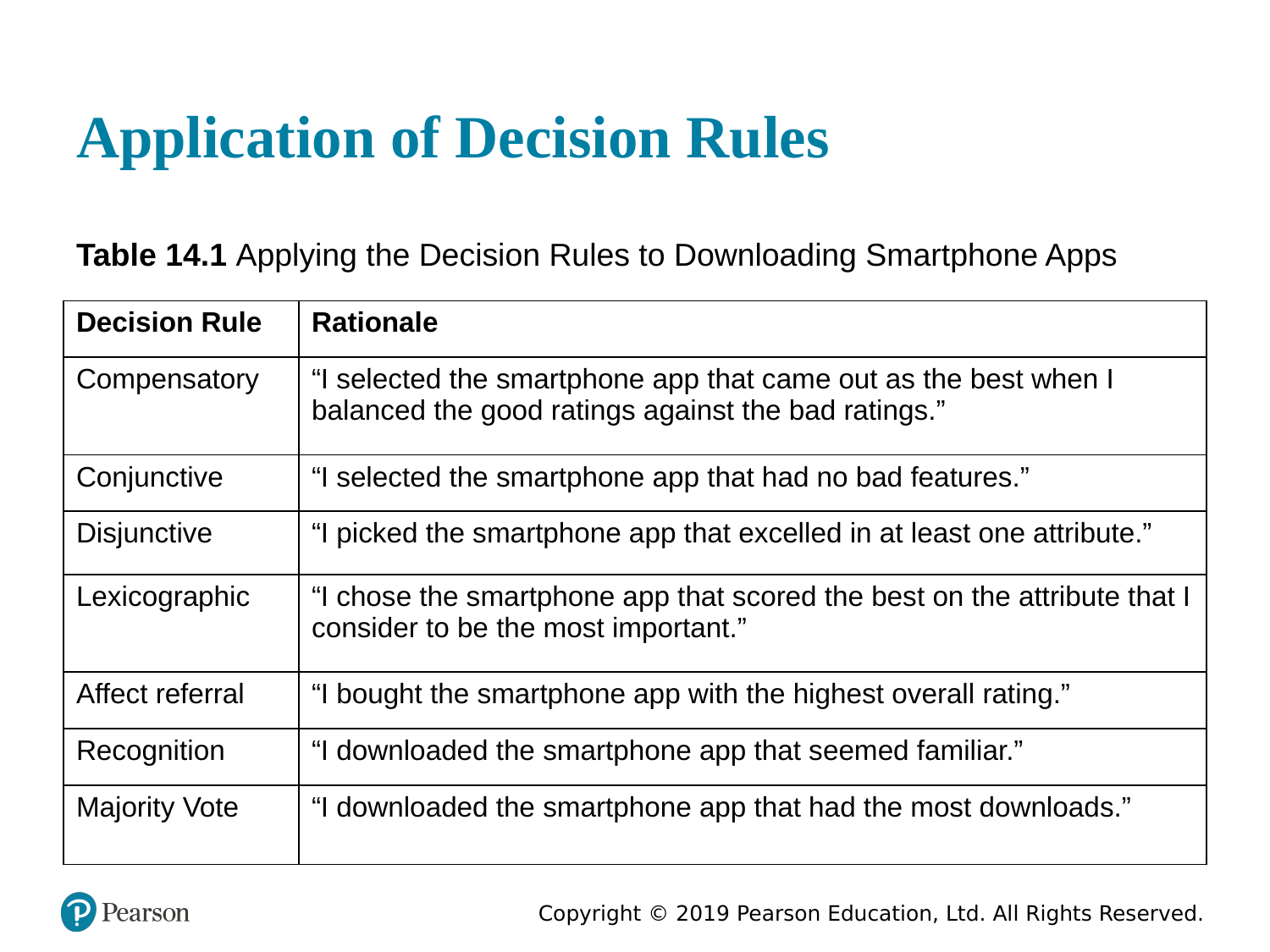

# Application of Decision Rules
Table 14.1 Applying the Decision Rules to Downloading Smartphone Apps
| Decision Rule | Rationale |
| --- | --- |
| Compensatory | “I selected the smartphone app that came out as the best when I balanced the good ratings against the bad ratings.” |
| Conjunctive | “I selected the smartphone app that had no bad features.” |
| Disjunctive | “I picked the smartphone app that excelled in at least one attribute.” |
| Lexicographic | “I chose the smartphone app that scored the best on the attribute that I consider to be the most important.” |
| Affect referral | “I bought the smartphone app with the highest overall rating.” |
| Recognition | “I downloaded the smartphone app that seemed familiar.” |
| Majority Vote | “I downloaded the smartphone app that had the most downloads.” |